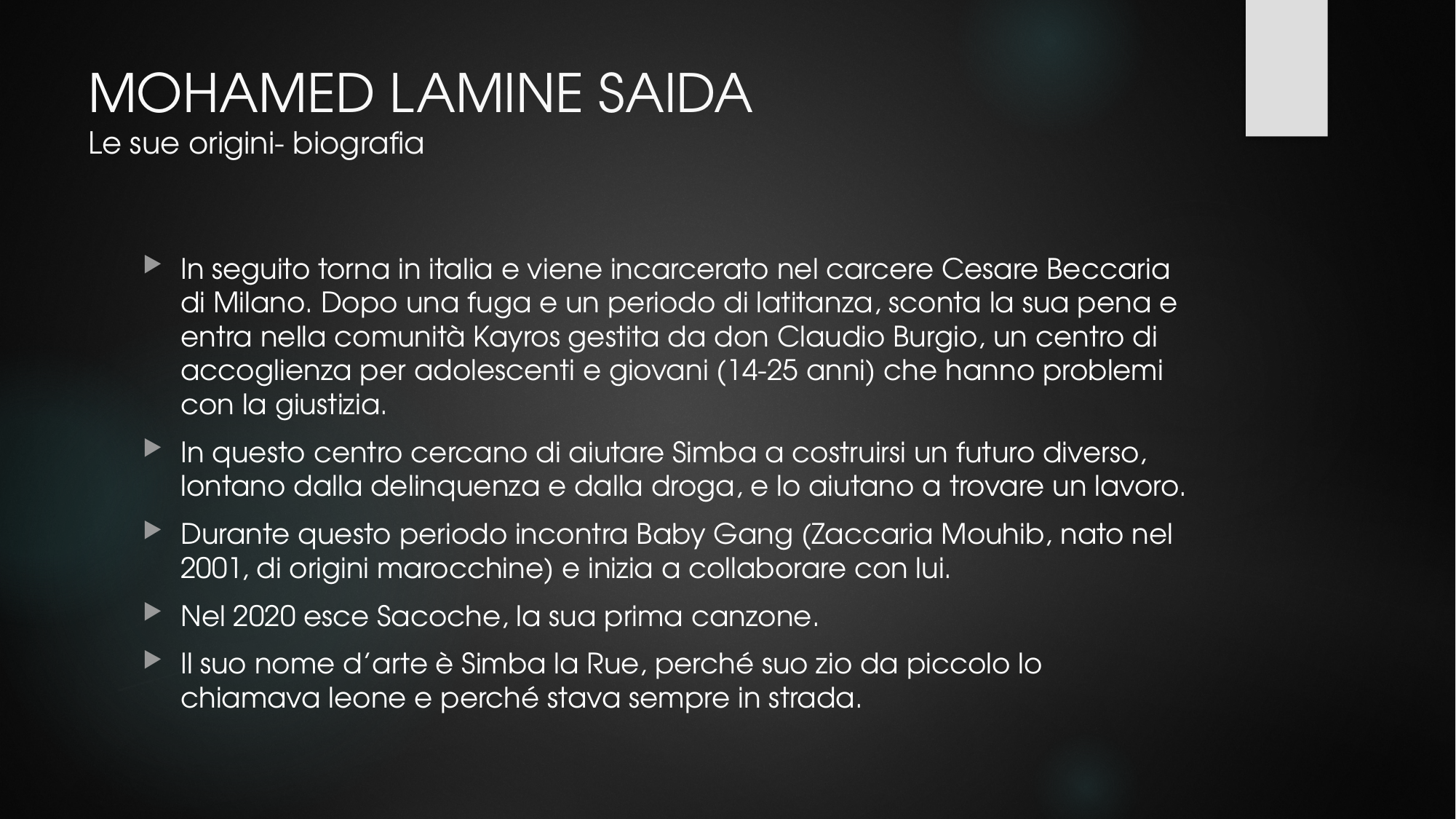

# MOHAMED LAMINE SAIDA Le sue origini- biografia
In seguito torna in italia e viene incarcerato nel carcere Cesare Beccaria di Milano. Dopo una fuga e un periodo di latitanza, sconta la sua pena e entra nella comunità Kayros gestita da don Claudio Burgio, un centro di accoglienza per adolescenti e giovani (14-25 anni) che hanno problemi con la giustizia.
In questo centro cercano di aiutare Simba a costruirsi un futuro diverso, lontano dalla delinquenza e dalla droga, e lo aiutano a trovare un lavoro.
Durante questo periodo incontra Baby Gang (Zaccaria Mouhib, nato nel 2001, di origini marocchine) e inizia a collaborare con lui.
Nel 2020 esce Sacoche, la sua prima canzone.
Il suo nome d’arte è Simba la Rue, perché suo zio da piccolo lo chiamava leone e perché stava sempre in strada.